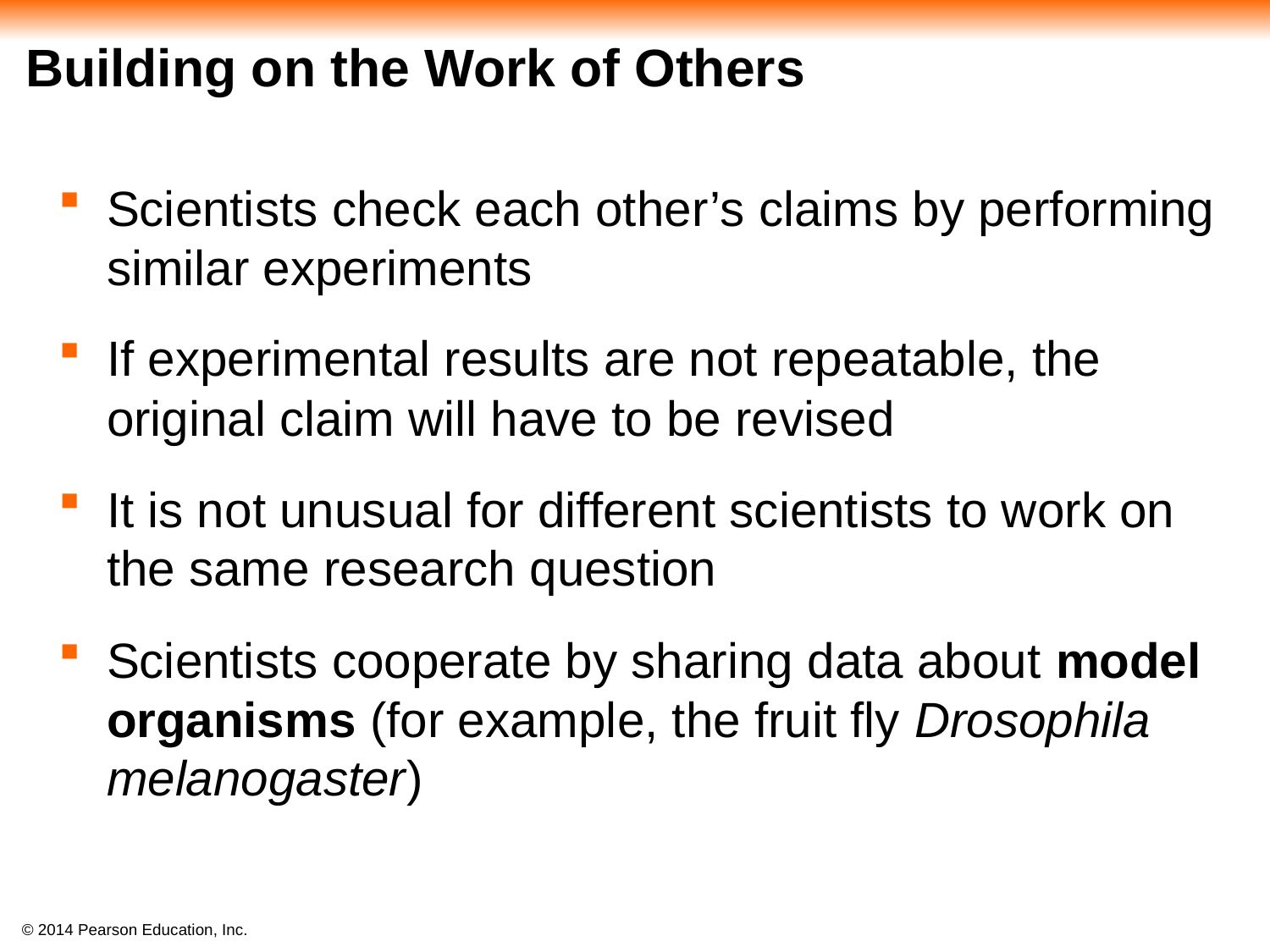

# Building on the Work of Others
Scientists check each other’s claims by performing similar experiments
If experimental results are not repeatable, the original claim will have to be revised
It is not unusual for different scientists to work on the same research question
Scientists cooperate by sharing data about model organisms (for example, the fruit fly Drosophila melanogaster)